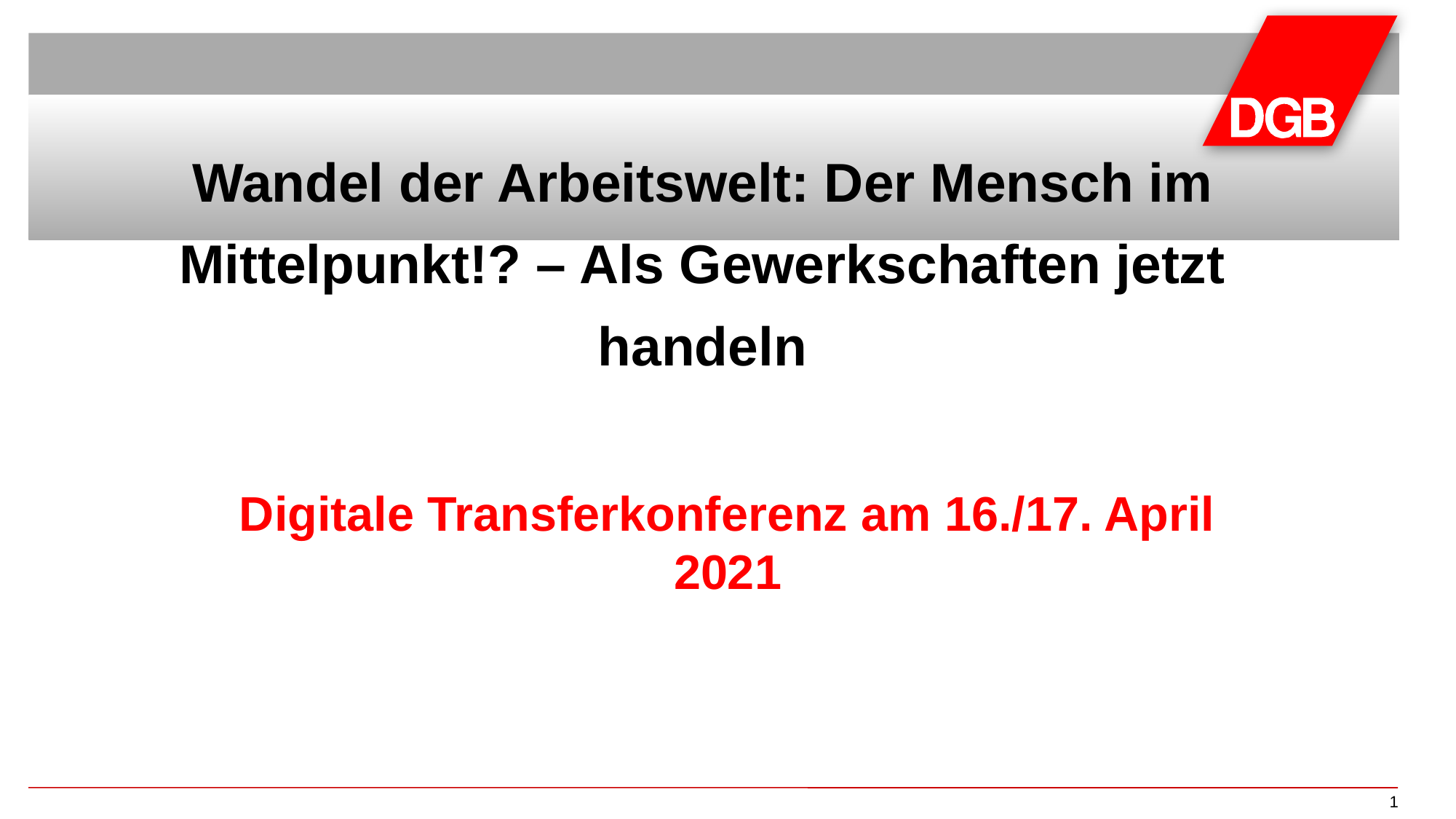

# Wandel der Arbeitswelt: Der Mensch im Mittelpunkt!? – Als Gewerkschaften jetzt handeln
Digitale Transferkonferenz am 16./17. April 2021

1